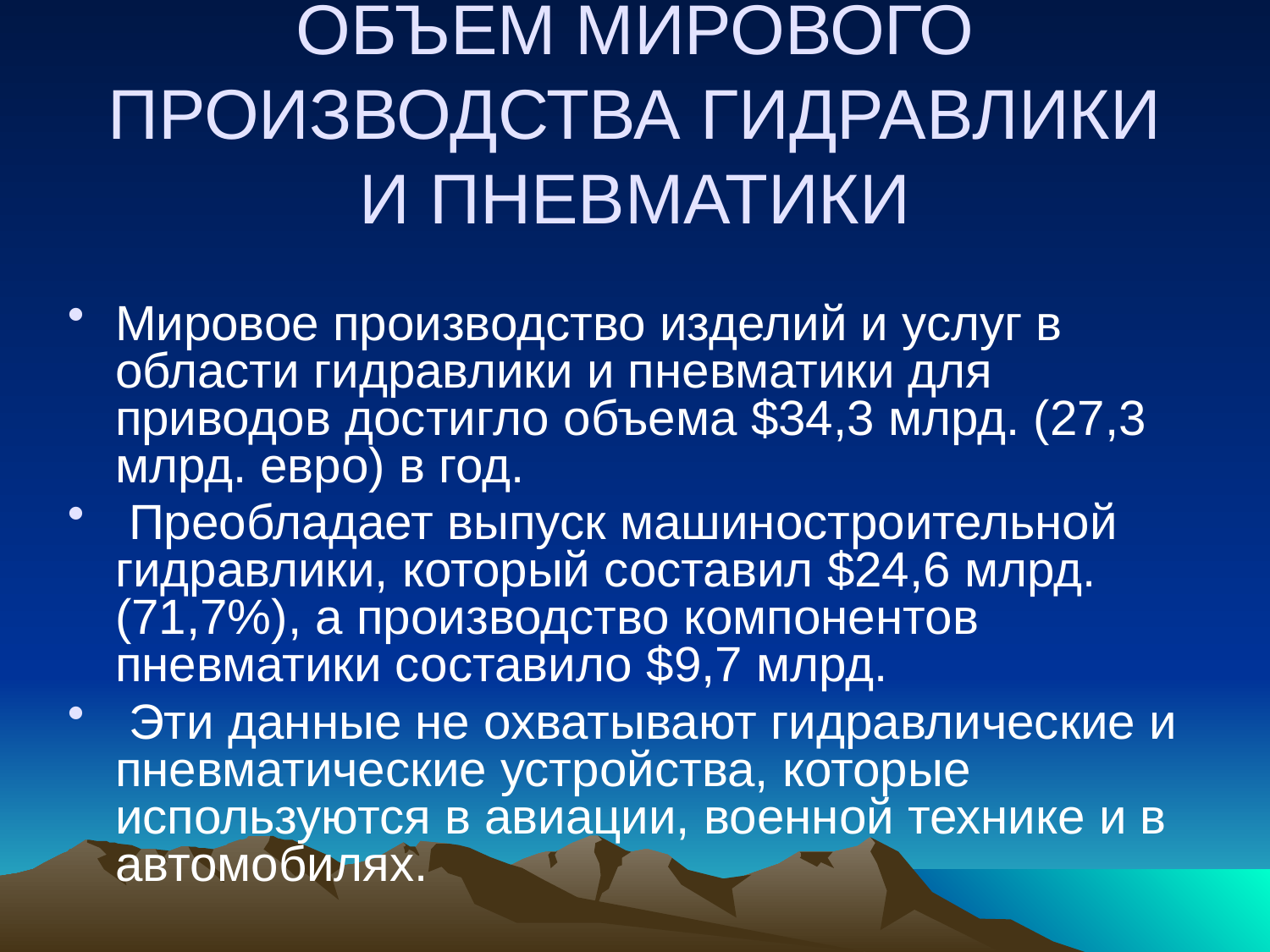

# ОБЪЕМ МИРОВОГО ПРОИЗВОДСТВА ГИДРАВЛИКИ И ПНЕВМАТИКИ
Мировое производство изделий и услуг в области гидравлики и пневматики для приводов достигло объема $34,3 млрд. (27,3 млрд. евро) в год.
 Преобладает выпуск машиностроительной гидравлики, который составил $24,6 млрд. (71,7%), а производство компонентов пневматики составило $9,7 млрд.
 Эти данные не охватывают гидравлические и пневматические устройства, которые используются в авиации, военной технике и в автомобилях.